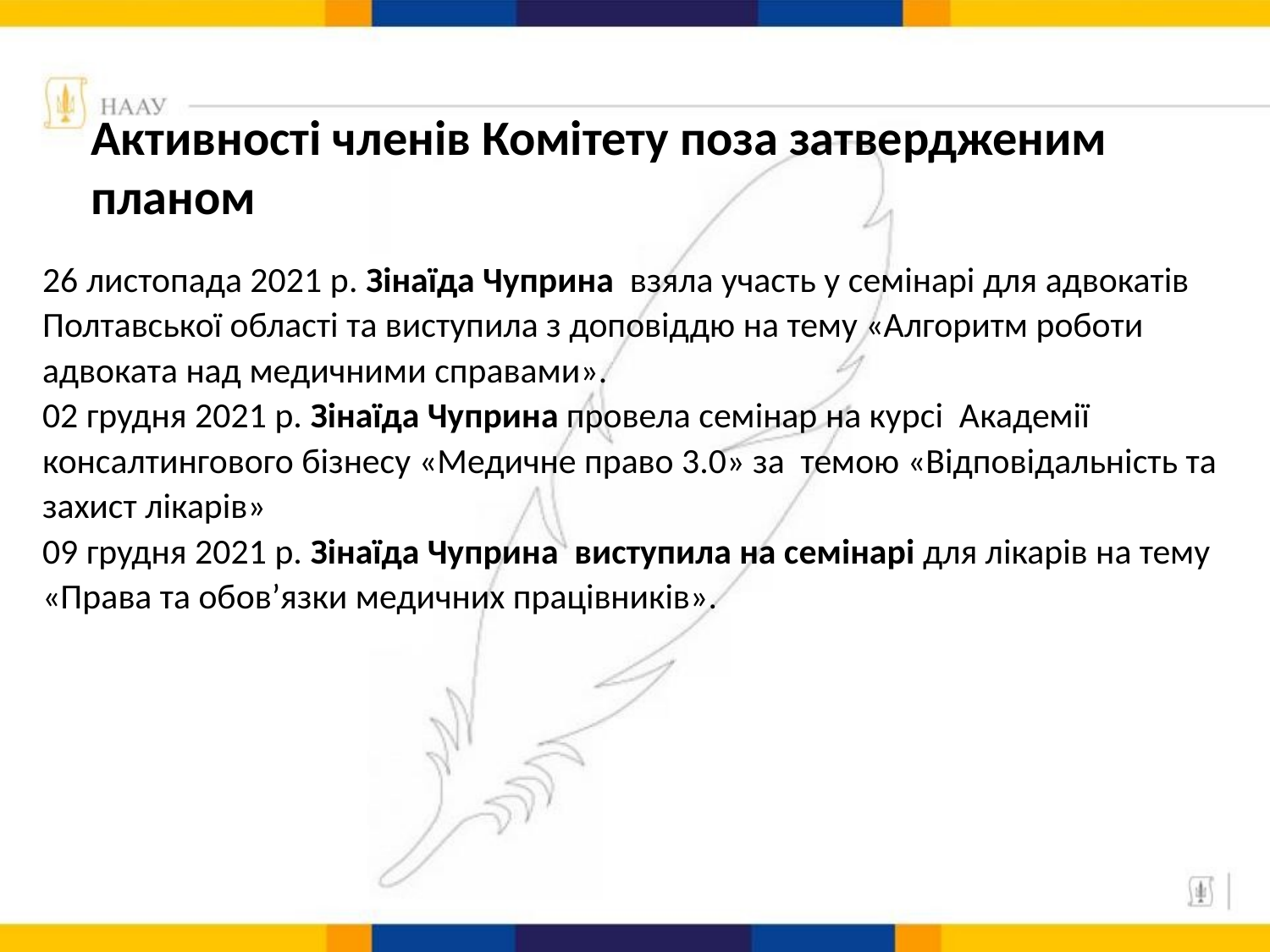

# Активності членів Комітету поза затвердженим планом
26 листопада 2021 р. Зінаїда Чуприна  взяла участь у семінарі для адвокатів Полтавської області та виступила з доповіддю на тему «Алгоритм роботи адвоката над медичними справами».
02 грудня 2021 р. Зінаїда Чуприна провела семінар на курсі  Академії консалтингового бізнесу «Медичне право 3.0» за  темою «Відповідальність та захист лікарів»
09 грудня 2021 р. Зінаїда Чуприна  виступила на семінарі для лікарів на тему «Права та обов’язки медичних працівників».